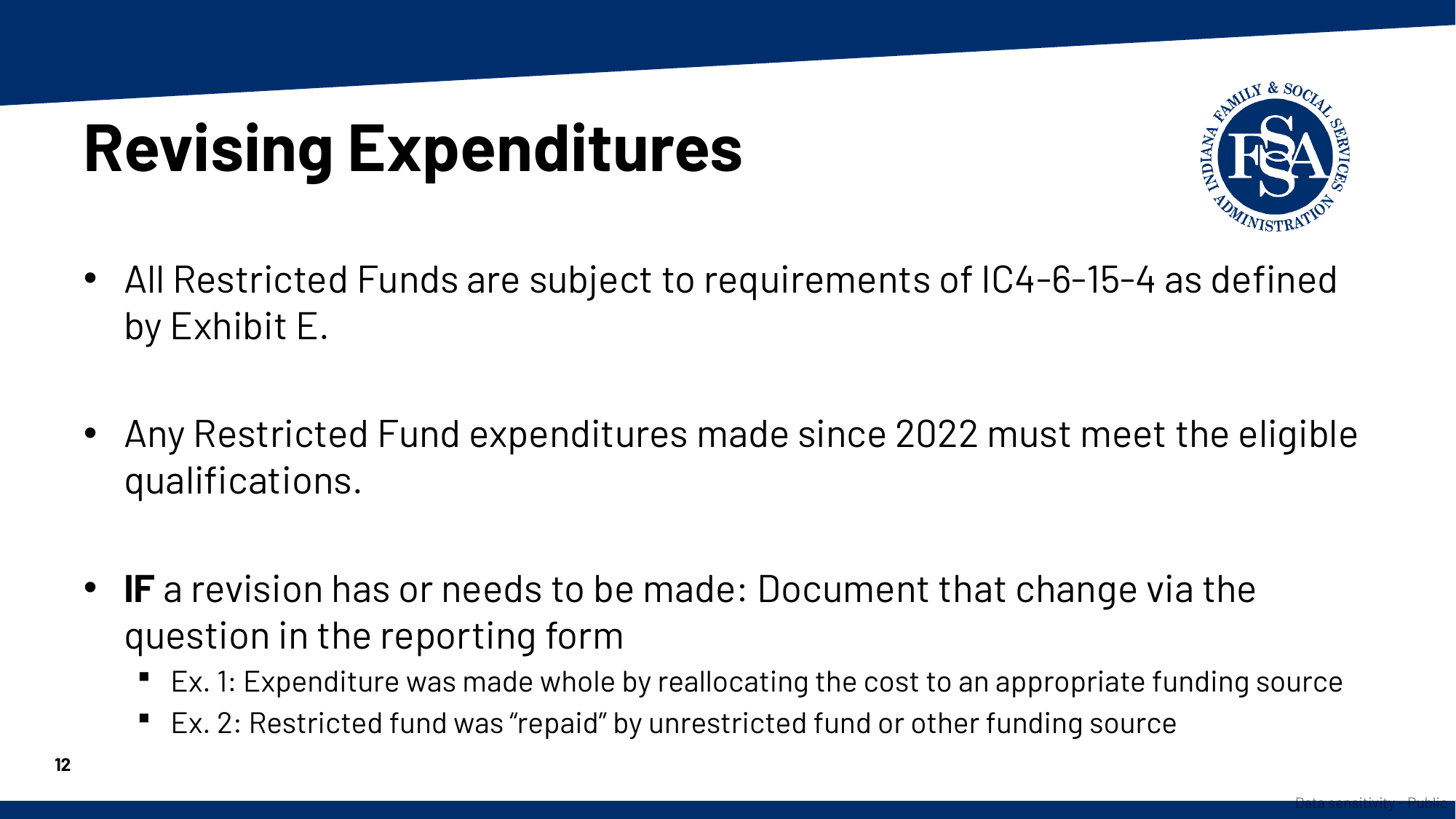

# Revising Expenditures

All Restricted Funds are subject to requirements of IC4-6-15-4 as defined by Exhibit E.

Any Restricted Fund expenditures made since 2022 must meet the eligible qualifications.

IF a revision has or needs to be made: Document that change via the question in the reporting form
Ex. 1: Expenditure was made whole by reallocating the cost to an appropriate funding source
Ex. 2: Restricted fund was “repaid” by unrestricted fund or other funding source

12